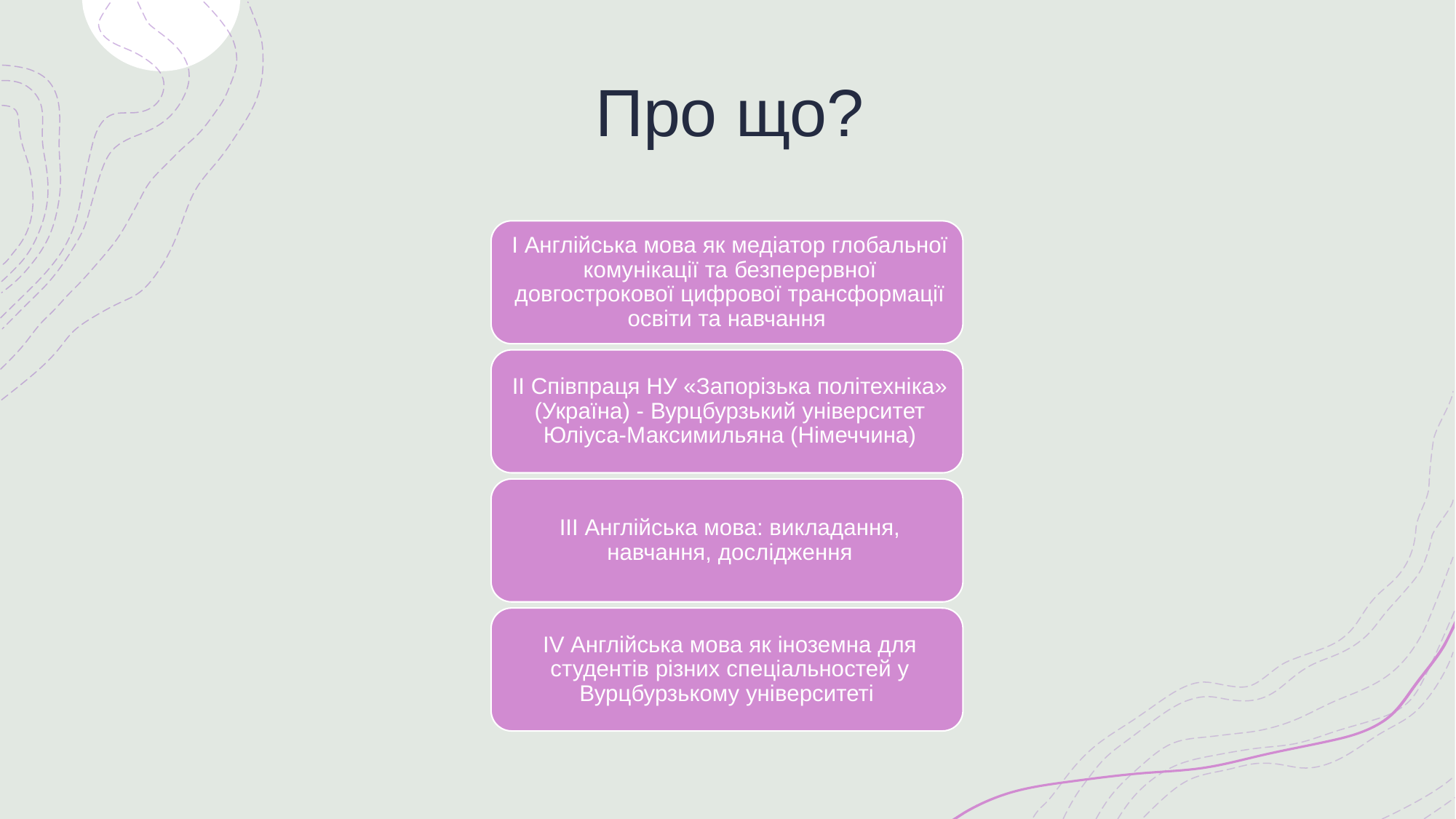

# Про що?
I Англійська мова як медіатор глобальної комунікації та безперервної довгострокової цифрової трансформації освіти та навчання
II Співпраця НУ «Запорізька політехніка» (Україна) - Вурцбурзький університет Юліуса-Максимильяна (Німеччина)
III Англійська мова: викладання, навчання, дослідження
IV Англійська мова як іноземна для студентів різних спеціальностей у Вурцбурзькому університеті